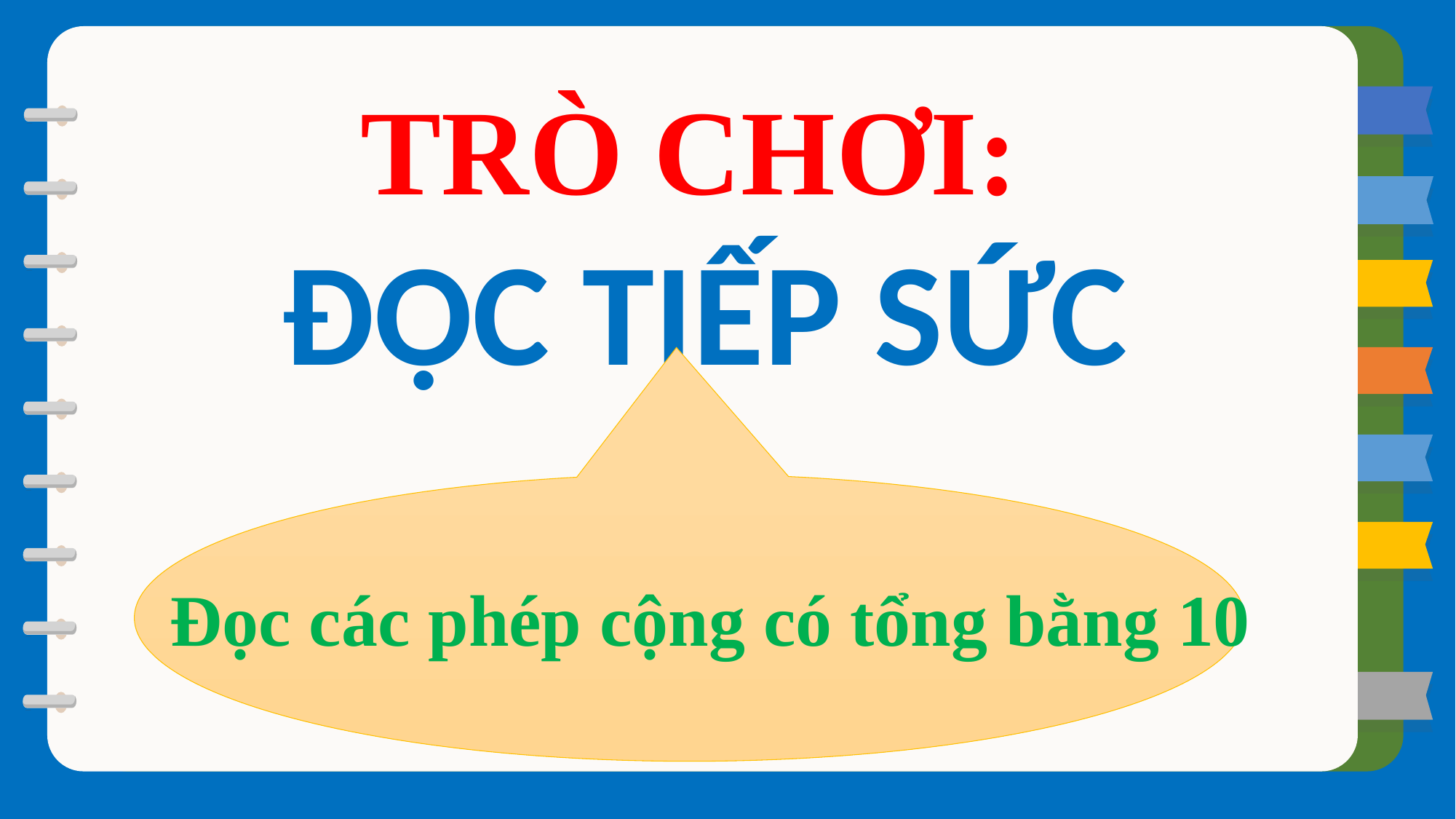

TRÒ CHƠI:
 ĐỌC TIẾP SỨC

Đọc các phép cộng có tổng bằng 10